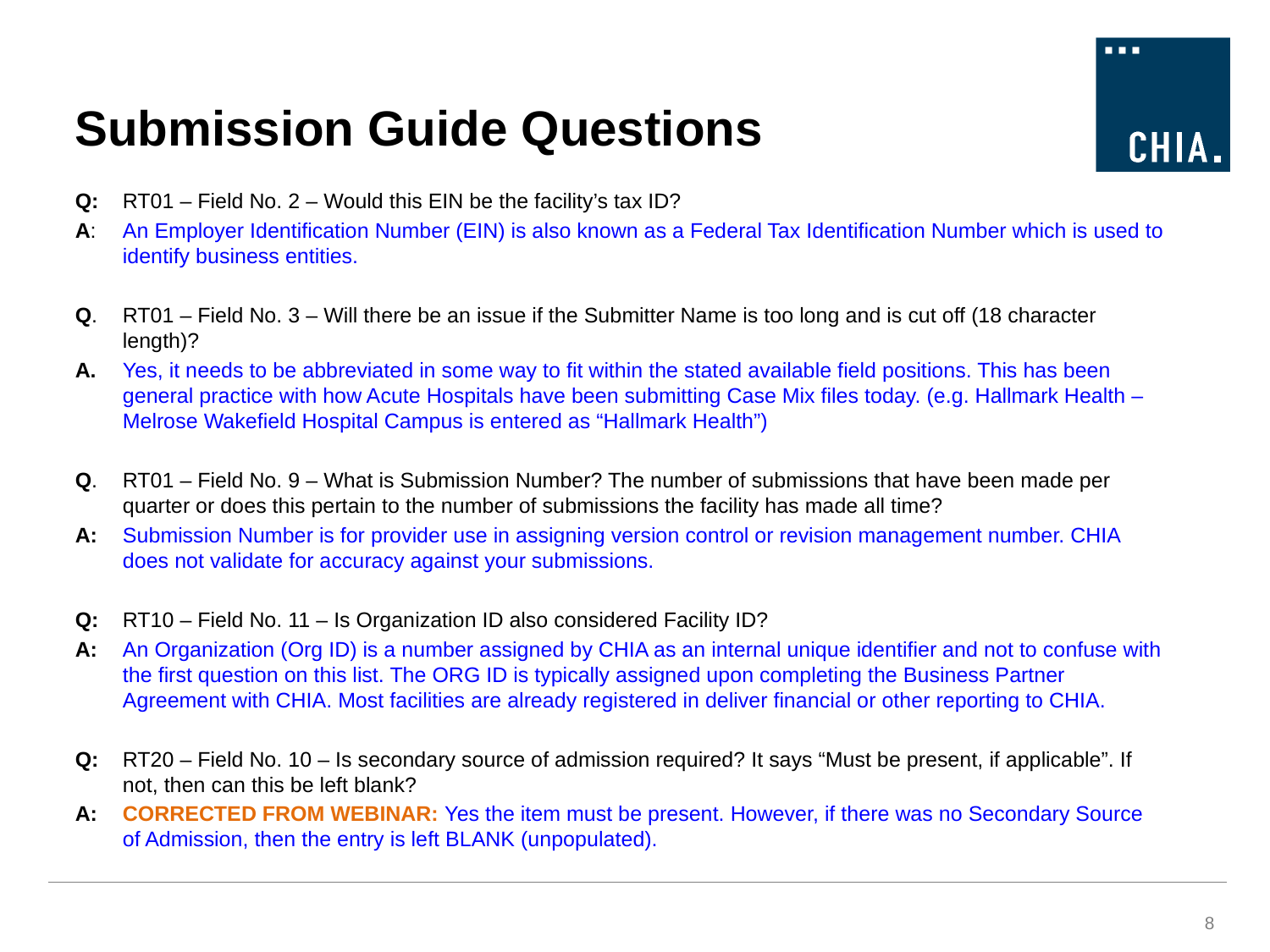

# Submission Guide Questions
Q: 	RT01 – Field No. 2 – Would this EIN be the facility’s tax ID?
A: 	An Employer Identification Number (EIN) is also known as a Federal Tax Identification Number which is used to identify business entities.

Q.	RT01 – Field No. 3 – Will there be an issue if the Submitter Name is too long and is cut off (18 character length)?
A. 	Yes, it needs to be abbreviated in some way to fit within the stated available field positions. This has been general practice with how Acute Hospitals have been submitting Case Mix files today. (e.g. Hallmark Health – Melrose Wakefield Hospital Campus is entered as “Hallmark Health”)

Q. 	RT01 – Field No. 9 – What is Submission Number? The number of submissions that have been made per quarter or does this pertain to the number of submissions the facility has made all time?
A: 	Submission Number is for provider use in assigning version control or revision management number. CHIA does not validate for accuracy against your submissions.

Q: 	RT10 – Field No. 11 – Is Organization ID also considered Facility ID?
A: 	An Organization (Org ID) is a number assigned by CHIA as an internal unique identifier and not to confuse with the first question on this list. The ORG ID is typically assigned upon completing the Business Partner Agreement with CHIA. Most facilities are already registered in deliver financial or other reporting to CHIA.

Q: 	RT20 – Field No. 10 – Is secondary source of admission required? It says “Must be present, if applicable”. If not, then can this be left blank?
A: 	CORRECTED FROM WEBINAR: Yes the item must be present. However, if there was no Secondary Source of Admission, then the entry is left BLANK (unpopulated).
8